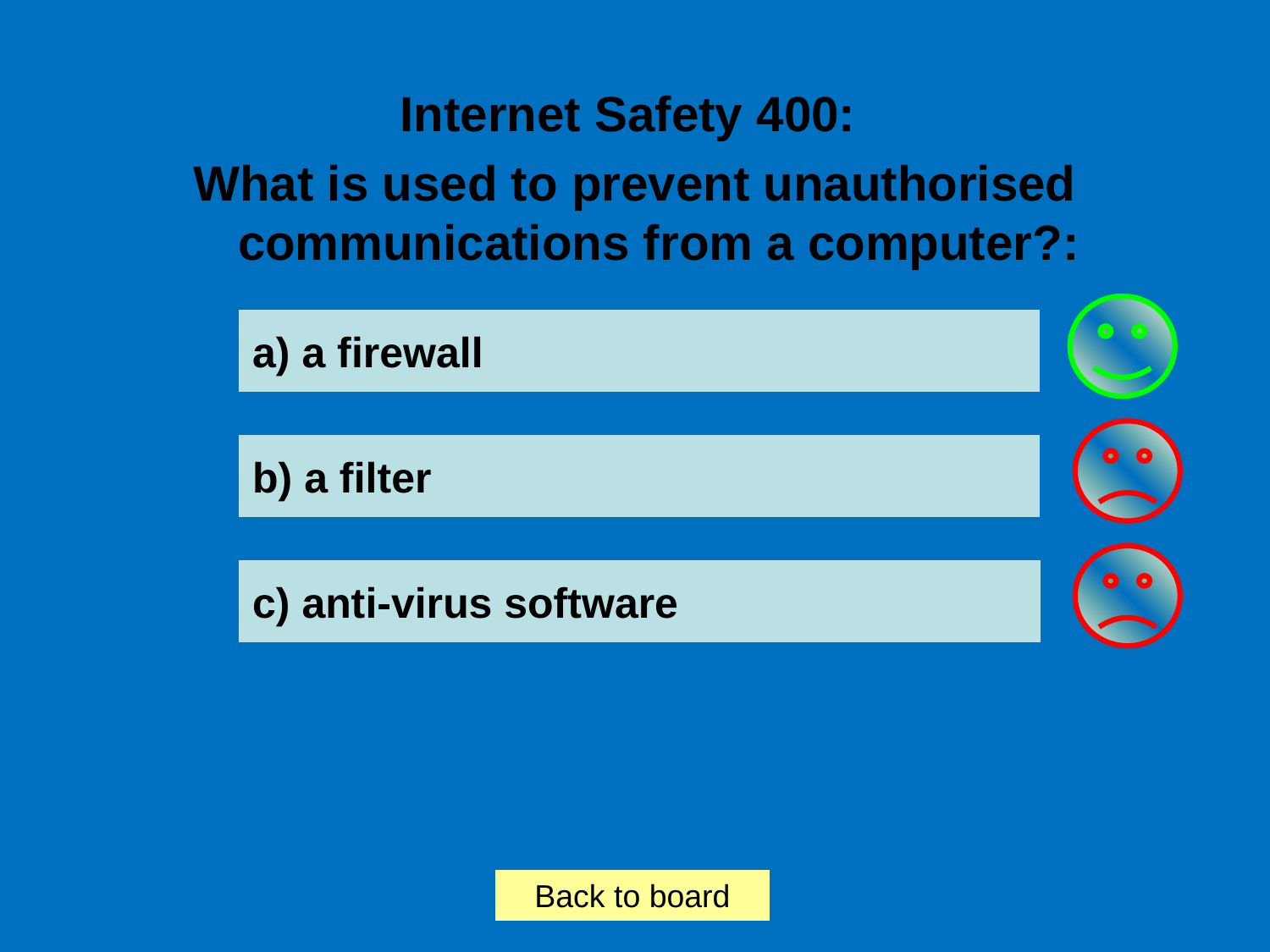

Internet Safety 400:
What is used to prevent unauthorised communications from a computer?:

a) a firewall

b) a filter

c) anti-virus software
Back to board